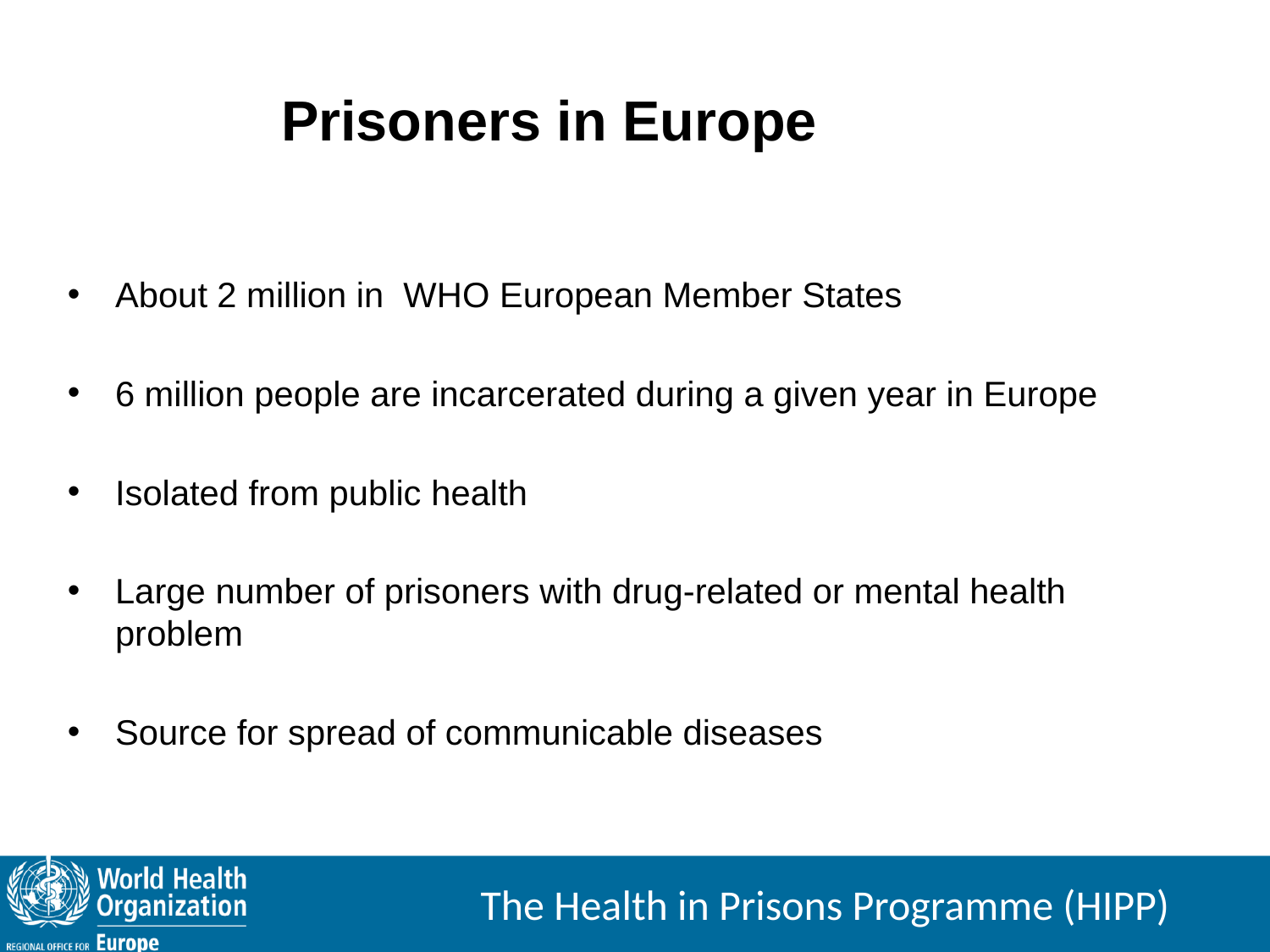

Prisoners in Europe
About 2 million in  WHO European Member States

6 million people are incarcerated during a given year in Europe

Isolated from public health

Large number of prisoners with drug-related or mental health problem

Source for spread of communicable diseases